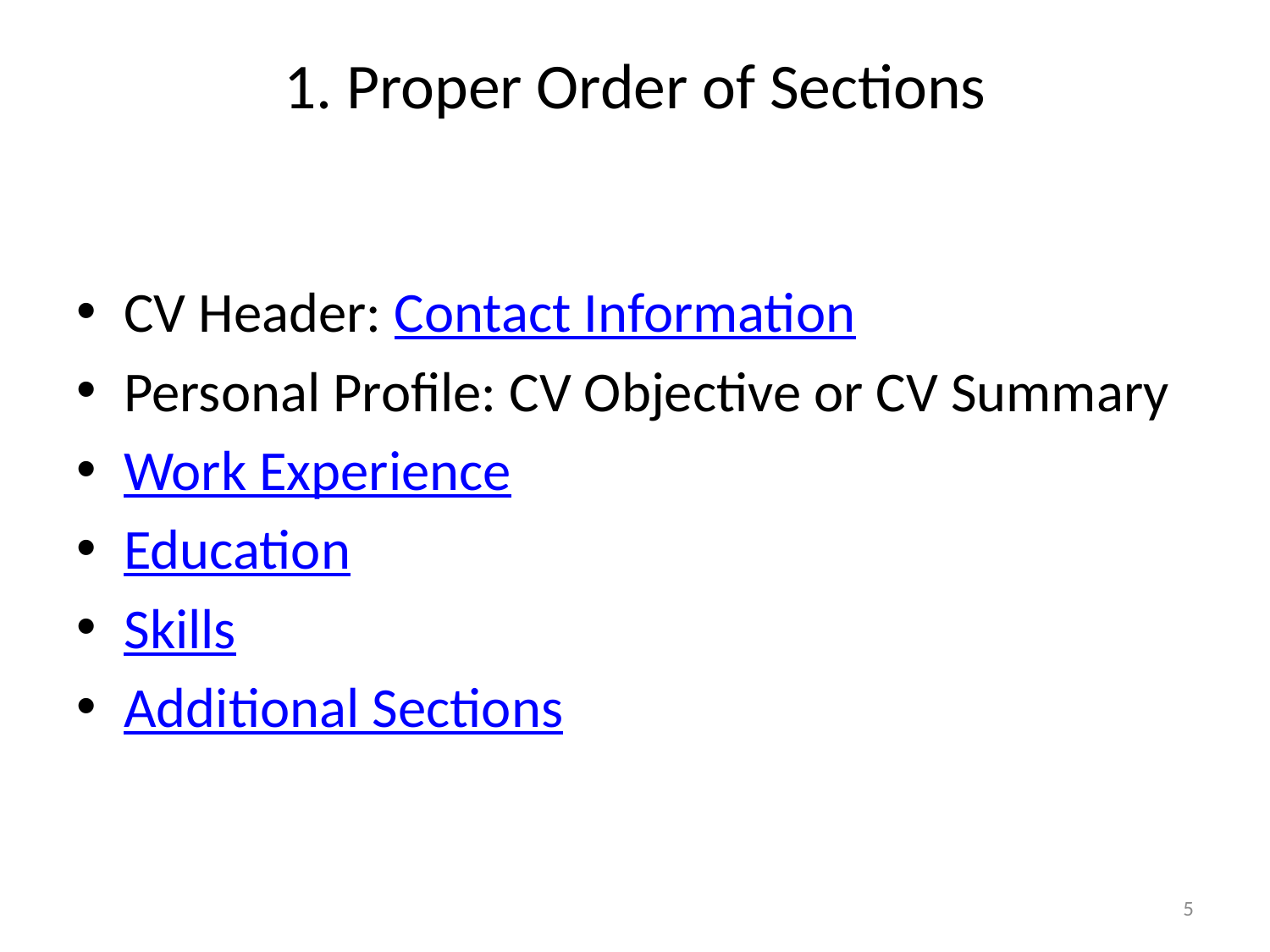

# 1. Proper Order of Sections

CV Header: Contact Information
Personal Profile: CV Objective or CV Summary
Work Experience
Education
Skills
Additional Sections

5